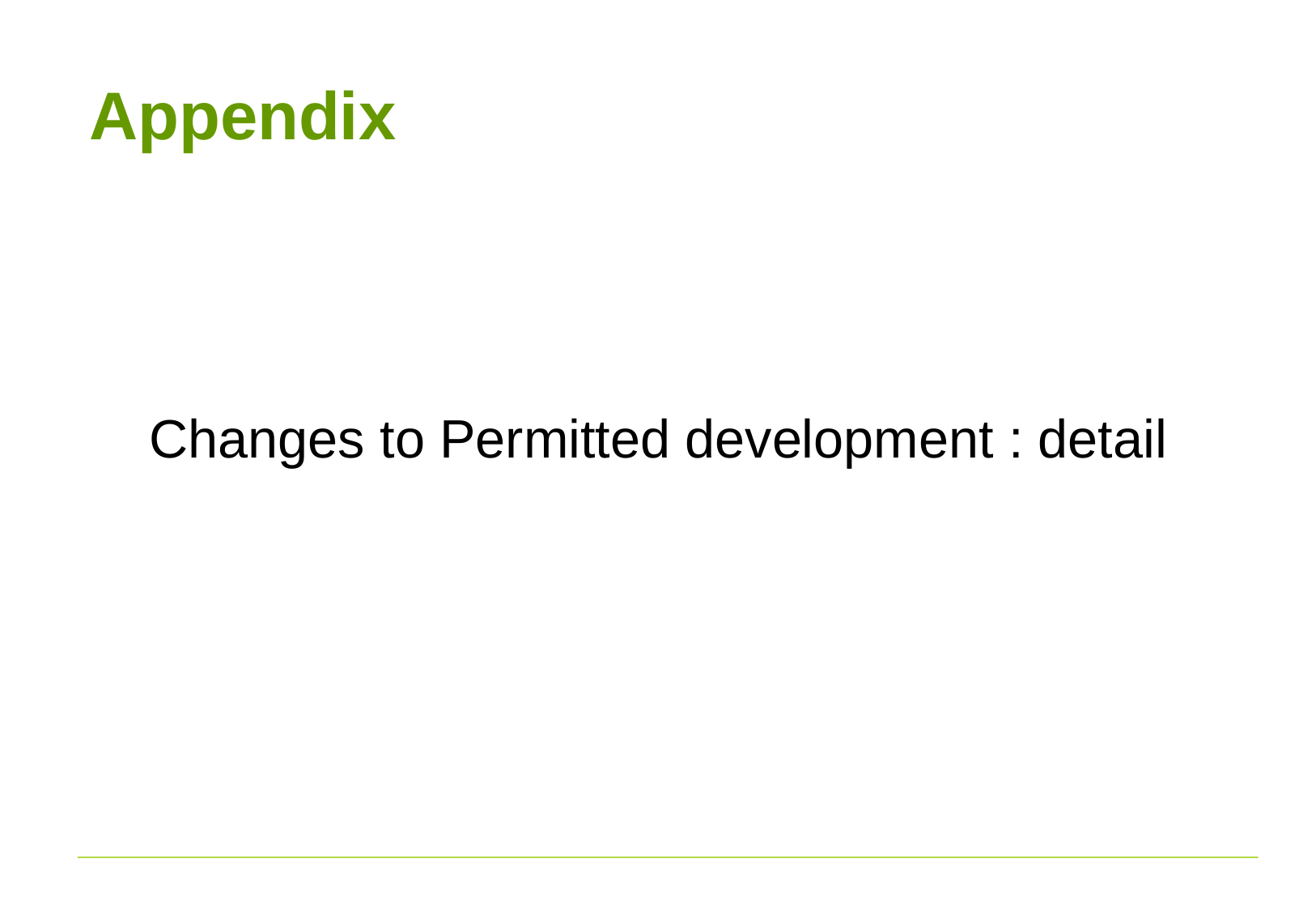

# Appendix
Changes to Permitted development : detail